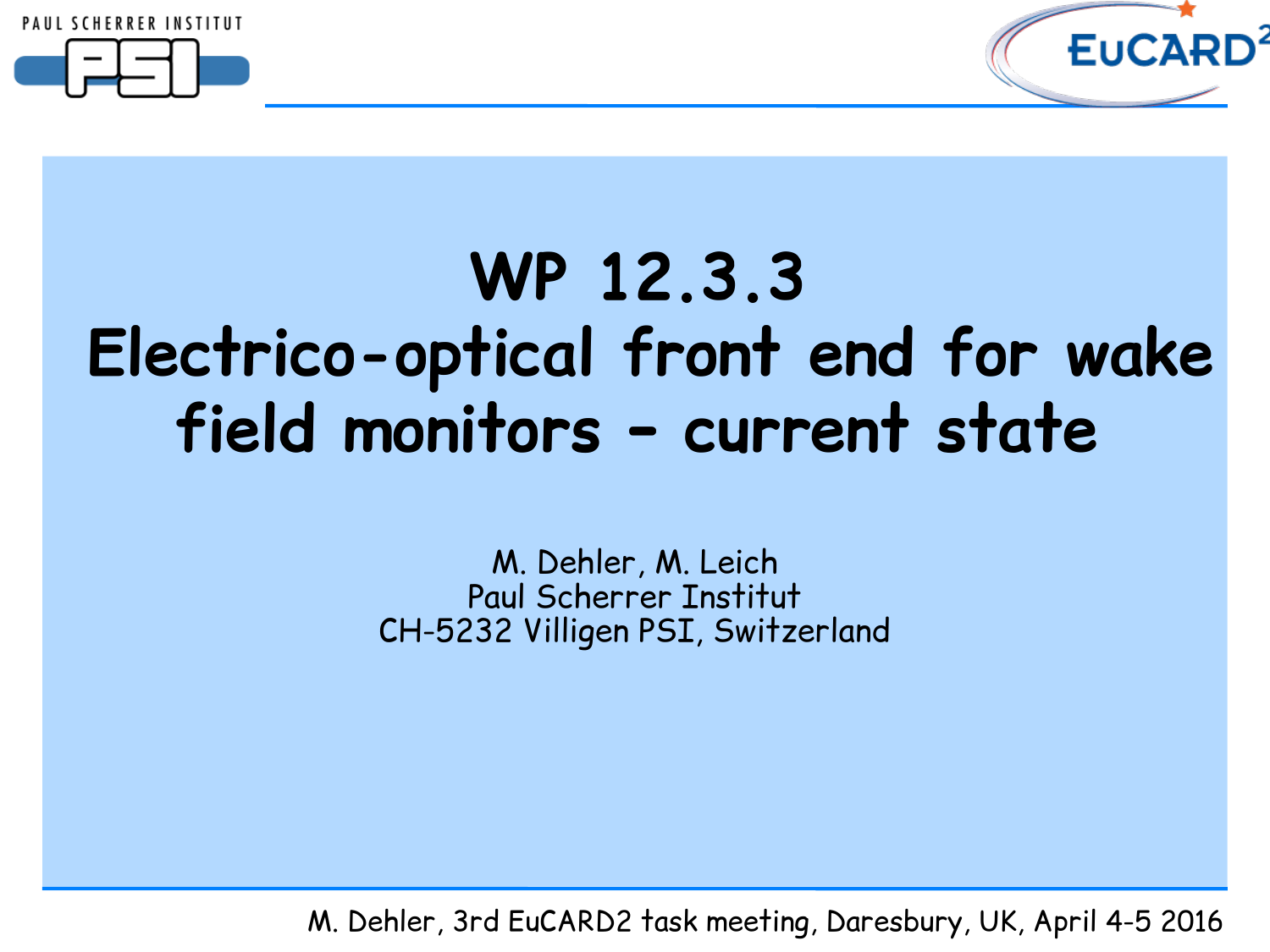

WP 12.3.3
 Electrico-optical front end for wake field monitors – current state
M. Dehler, M. Leich
Paul Scherrer Institut
CH-5232 Villigen PSI, Switzerland